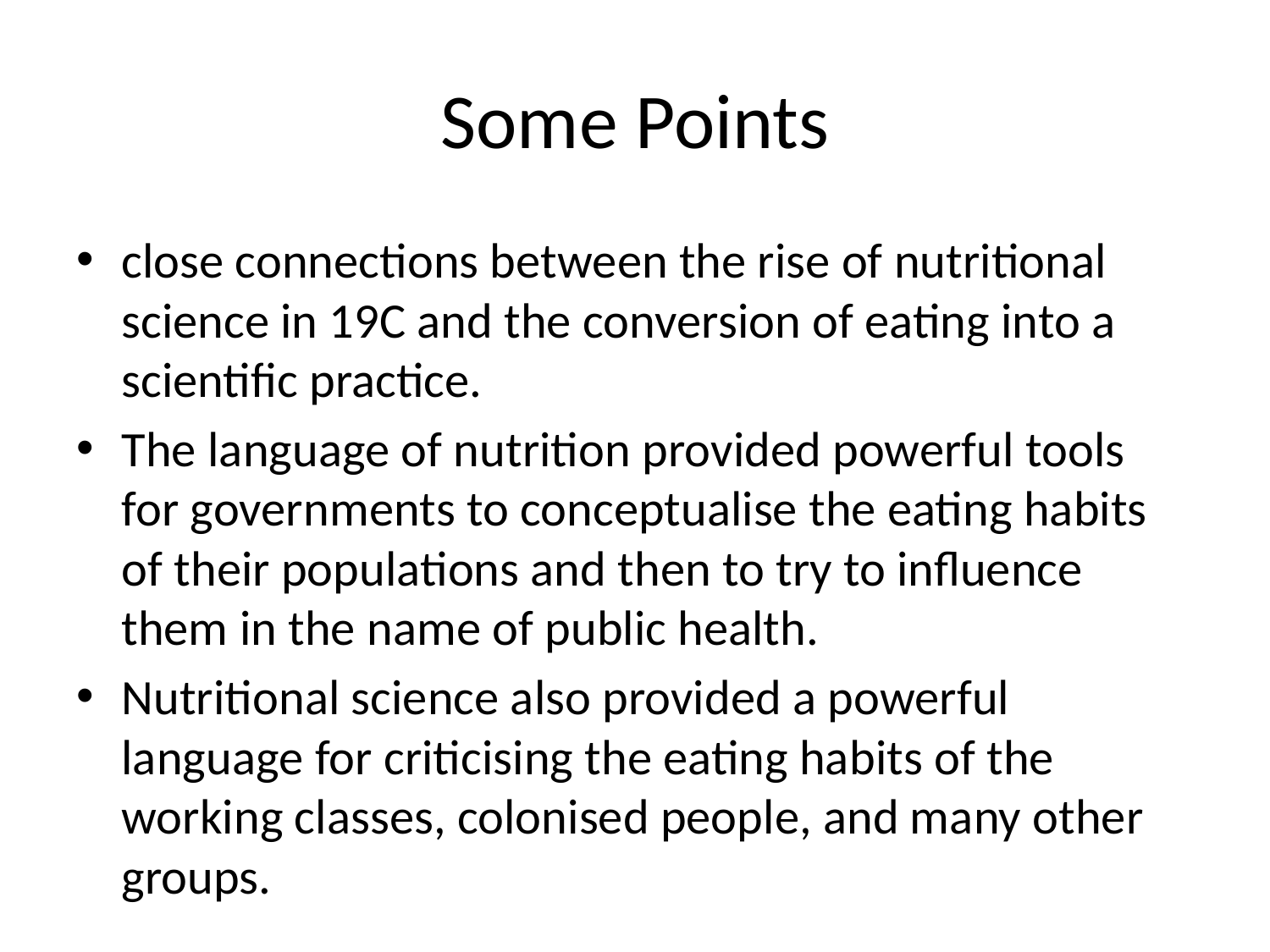

# Some Points
close connections between the rise of nutritional science in 19C and the conversion of eating into a scientific practice.
The language of nutrition provided powerful tools for governments to conceptualise the eating habits of their populations and then to try to influence them in the name of public health.
Nutritional science also provided a powerful language for criticising the eating habits of the  working classes, colonised people, and many other groups.